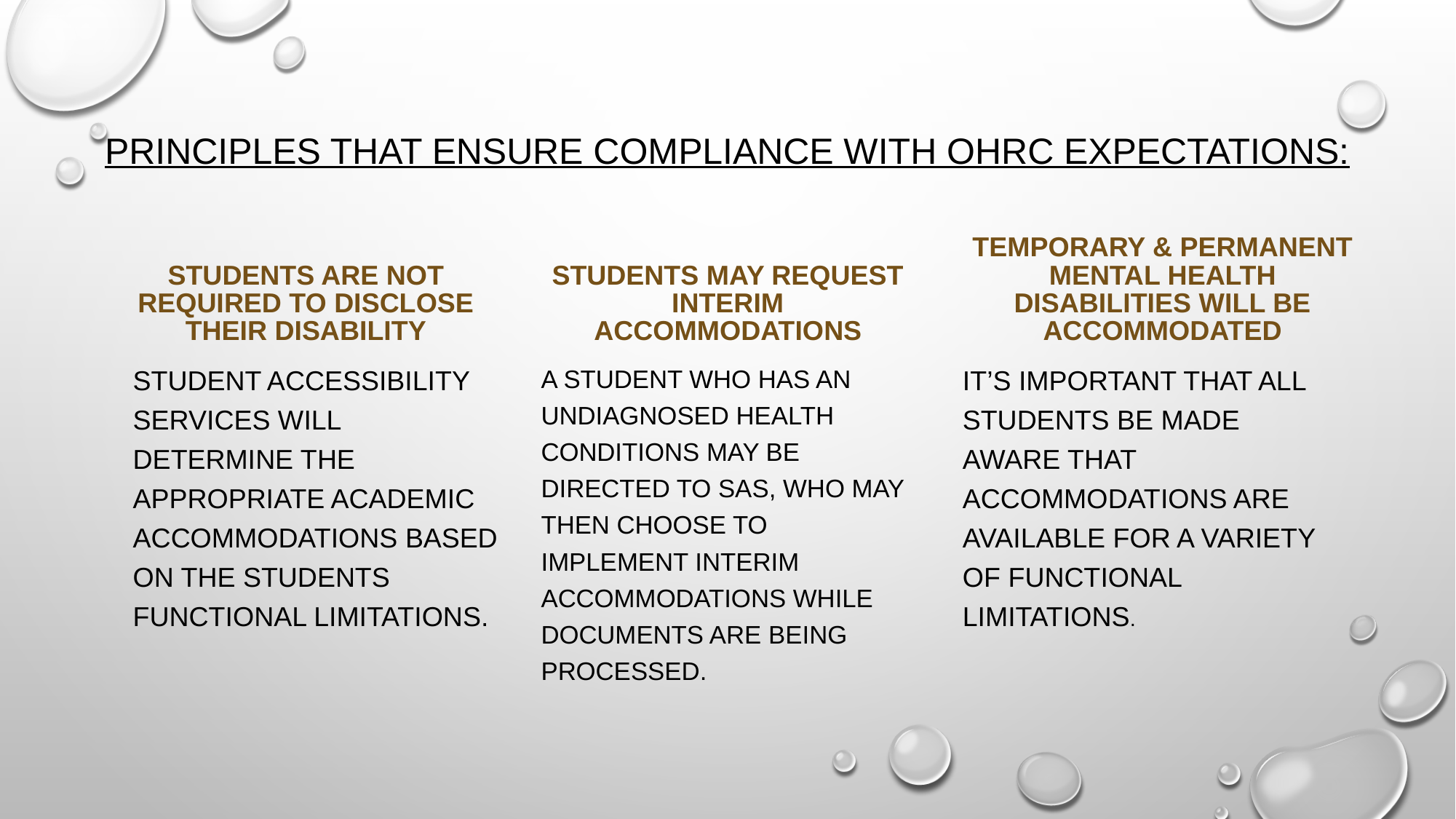

# Principles that ensure compliance with Ohrc expectations:
Students are not required to disclose their disability
Students may request interim accommodations
temporary & permanent mental health disabilities will be accommodated
Student accessibility services will determine the appropriate academic accommodations based on the students functional limitations.
A student who has an undiagnosed health conditions may be directed to sas, who may then choose to implement interim accommodations while documents are being processed.
It’s important that all students be made aware that accommodations are available for a Variety of functional limitations.